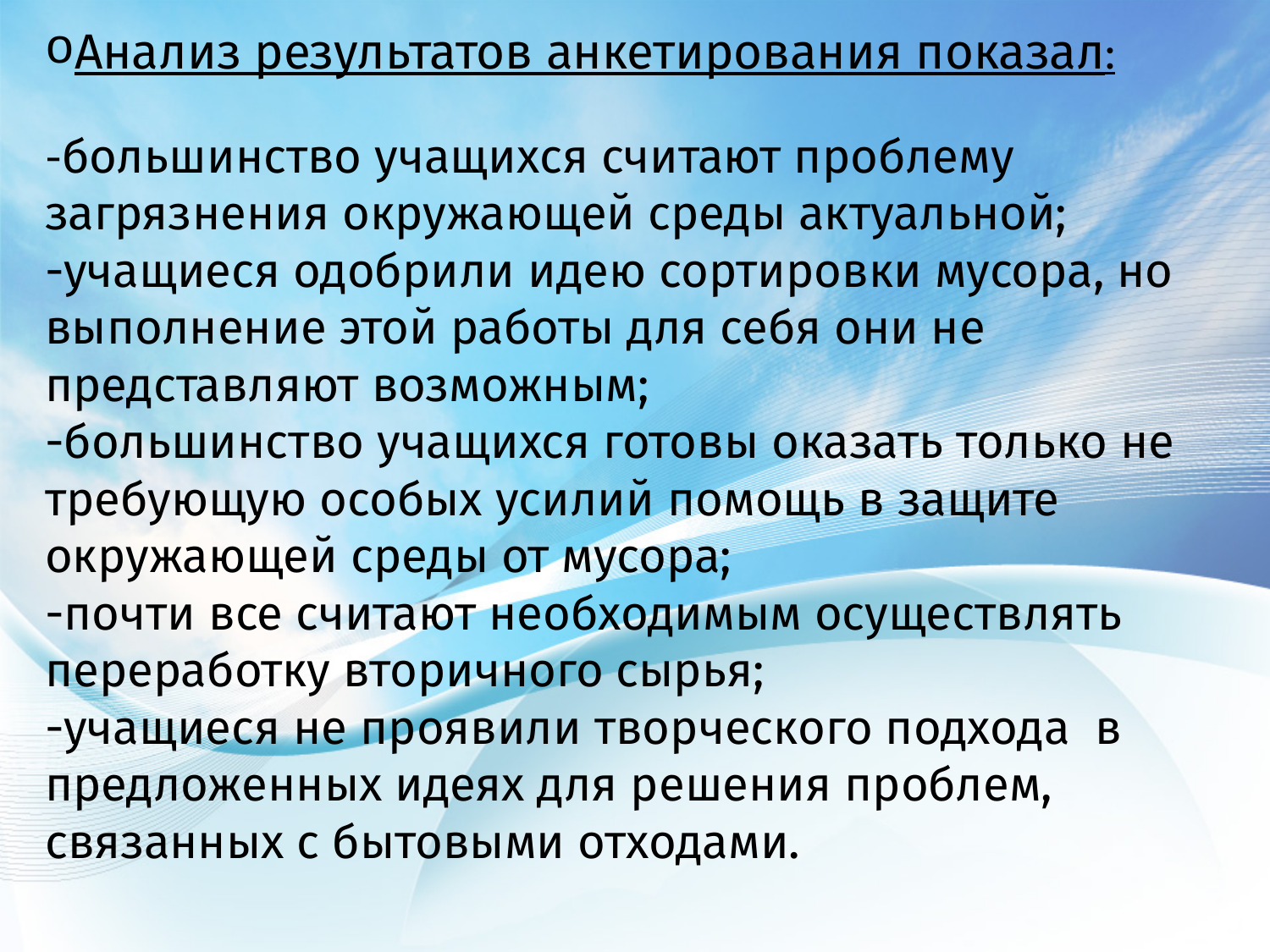

Анализ результатов анкетирования показал:

-большинство учащихся считают проблему загрязнения окружающей среды актуальной;
-учащиеся одобрили идею сортировки мусора, но выполнение этой работы для себя они не представляют возможным;
-большинство учащихся готовы оказать только не требующую особых усилий помощь в защите окружающей среды от мусора;
-почти все считают необходимым осуществлять переработку вторичного сырья;
-учащиеся не проявили творческого подхода  в предложенных идеях для решения проблем, связанных с бытовыми отходами.

#